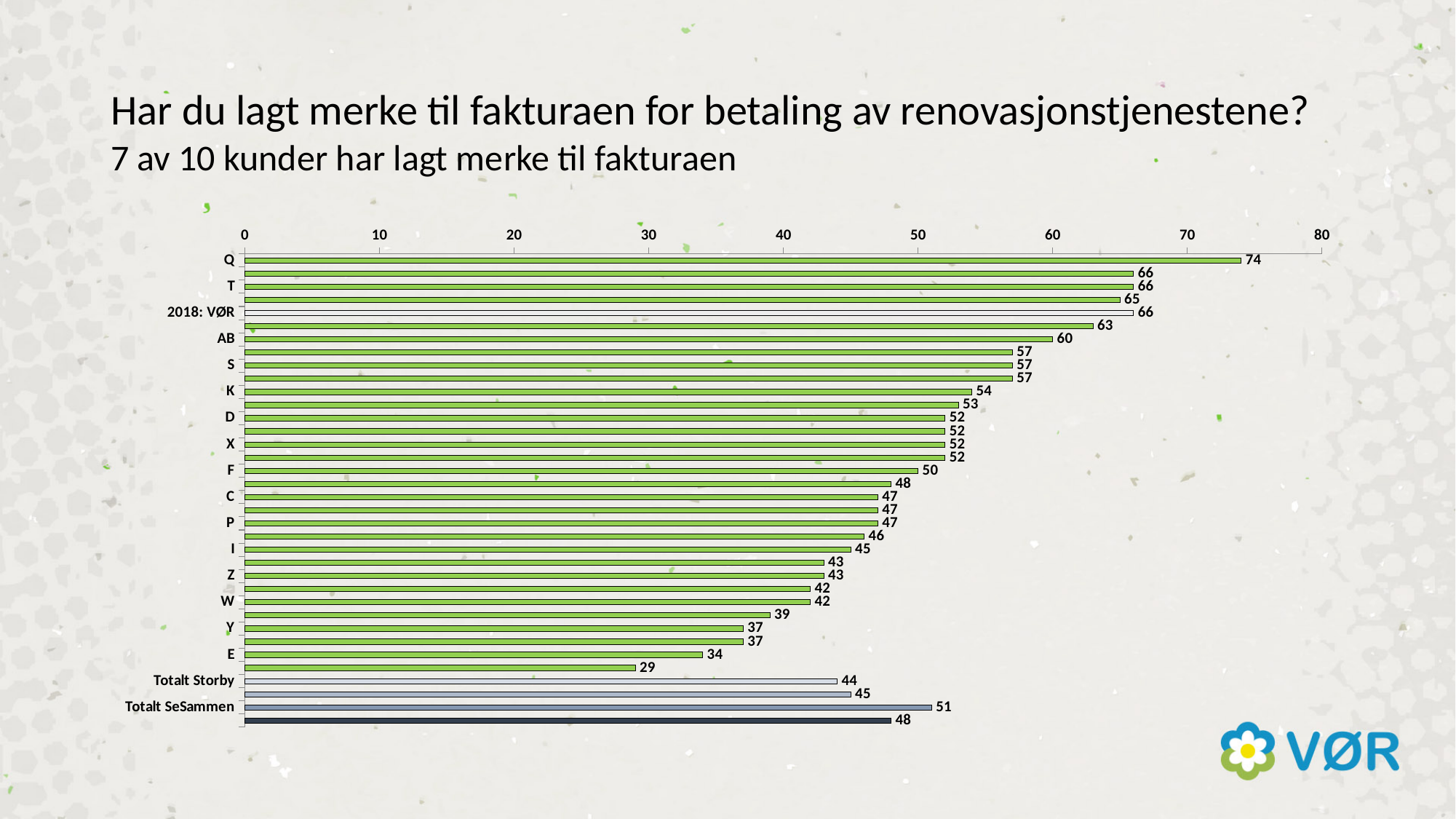

# Har du lagt merke til fakturaen for betaling av renovasjonstjenestene? 7 av 10 kunder har lagt merke til fakturaen

### Chart

| Category | 2020 |
|---|---|
| Q | 74.0 |
| M | 66.0 |
| T | 66.0 |
| 2020: VØR | 65.0 |
| 2018: VØR | 66.0 |
| U | 63.0 |
| AB | 60.0 |
| L | 57.0 |
| S | 57.0 |
| Ø | 57.0 |
| K | 54.0 |
| J | 53.0 |
| D | 52.0 |
| V | 52.0 |
| X | 52.0 |
| Æ | 52.0 |
| F | 50.0 |
| AA | 48.0 |
| C | 47.0 |
| G | 47.0 |
| P | 47.0 |
| N | 46.0 |
| I | 45.0 |
| R | 43.0 |
| Z | 43.0 |
| A | 42.0 |
| W | 42.0 |
| H | 39.0 |
| Y | 37.0 |
| Å | 37.0 |
| E | 34.0 |
| B | 29.0 |
| Totalt Storby | 44.0 |
| Totalt Innsikt | 45.0 |
| Totalt SeSammen | 51.0 |
| Totalt RBM20 | 48.0 |